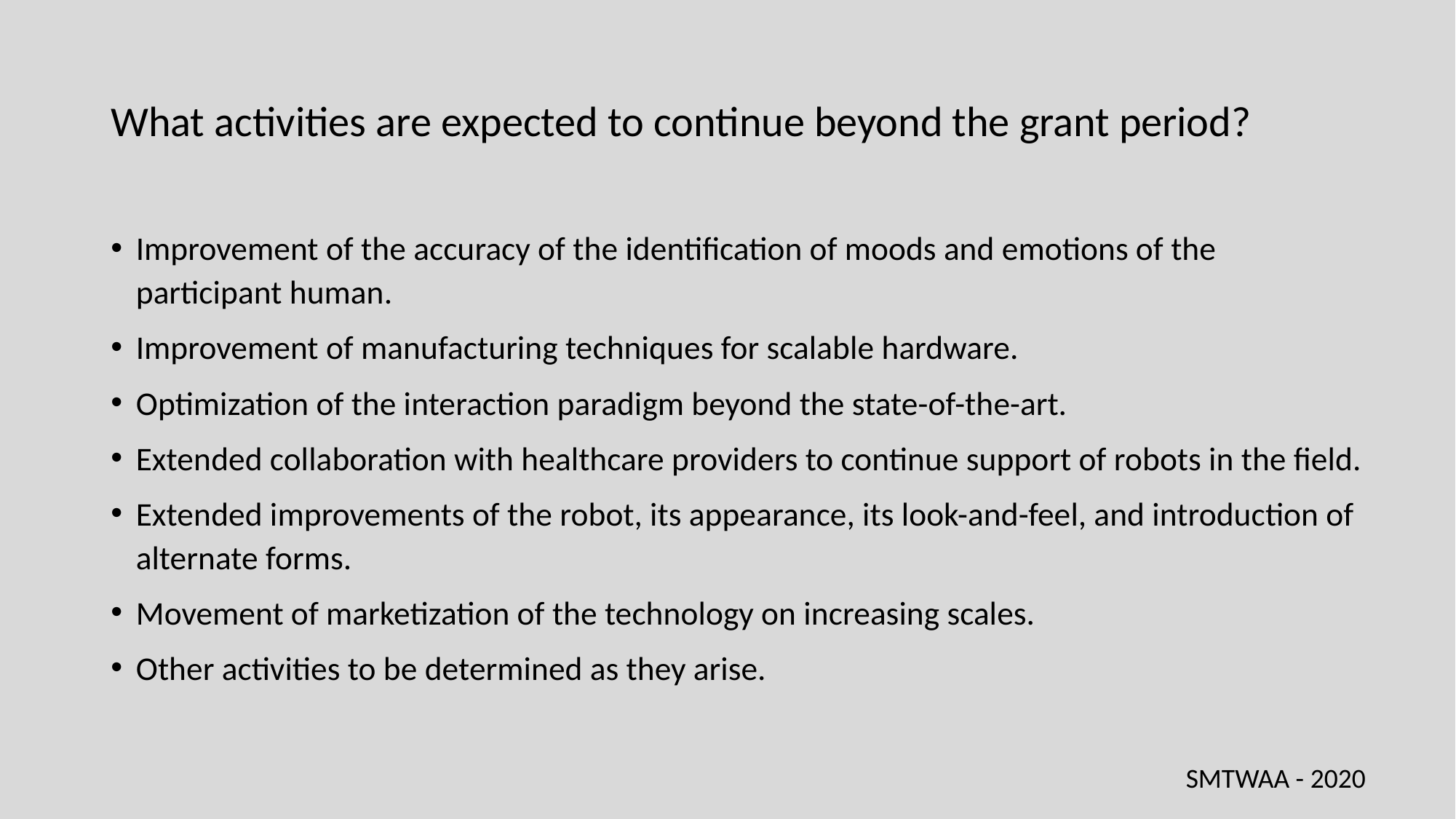

# What activities are expected to continue beyond the grant period?
Improvement of the accuracy of the identification of moods and emotions of the participant human.
Improvement of manufacturing techniques for scalable hardware.
Optimization of the interaction paradigm beyond the state-of-the-art.
Extended collaboration with healthcare providers to continue support of robots in the field.
Extended improvements of the robot, its appearance, its look-and-feel, and introduction of alternate forms.
Movement of marketization of the technology on increasing scales.
Other activities to be determined as they arise.
SMTWAA - 2020